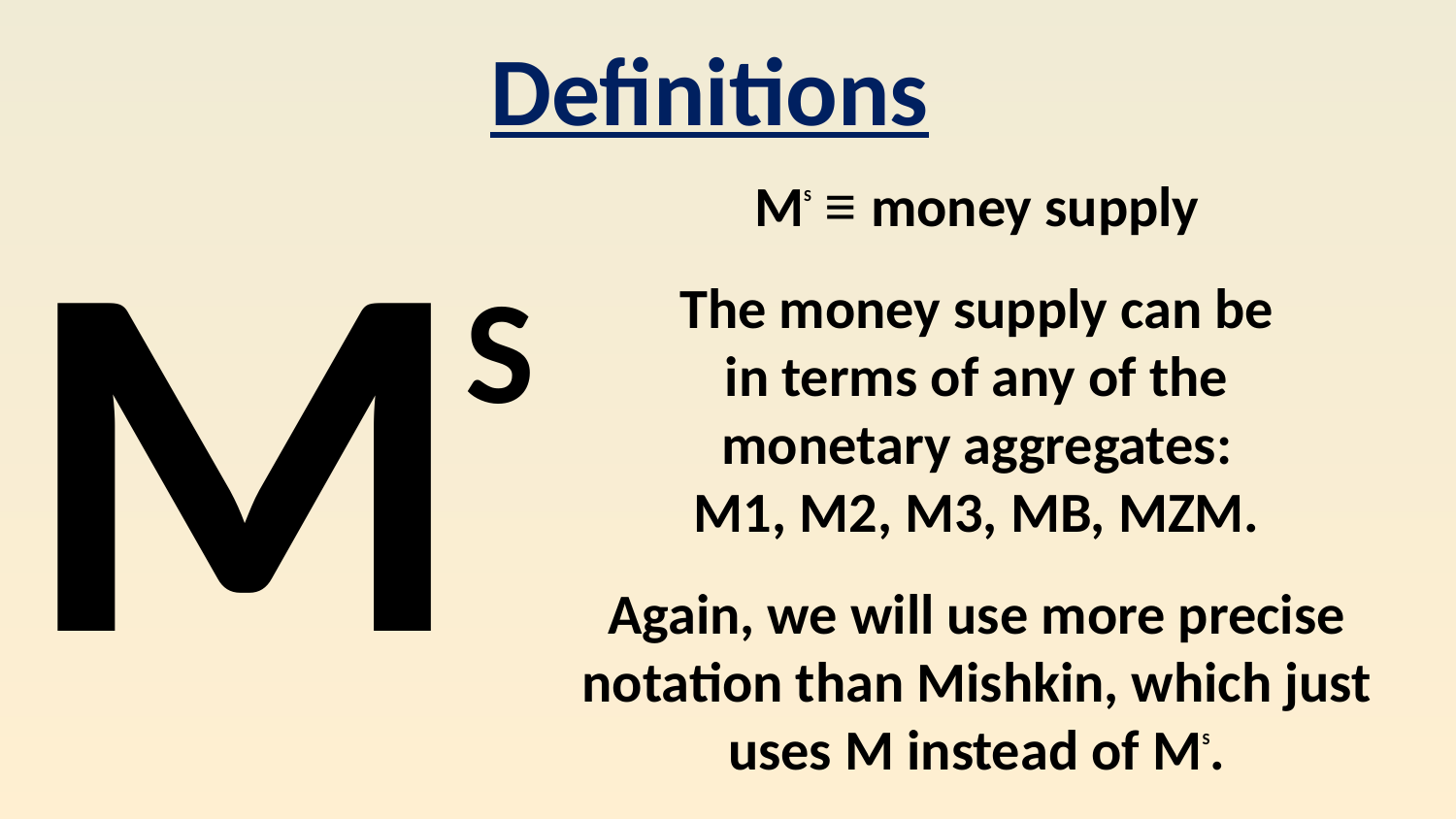

Definitions
MS
MS ≡ money supply

The money supply can be
in terms of any of the
monetary aggregates:
M1, M2, M3, MB, MZM.

Again, we will use more precise notation than Mishkin, which just uses M instead of MS.